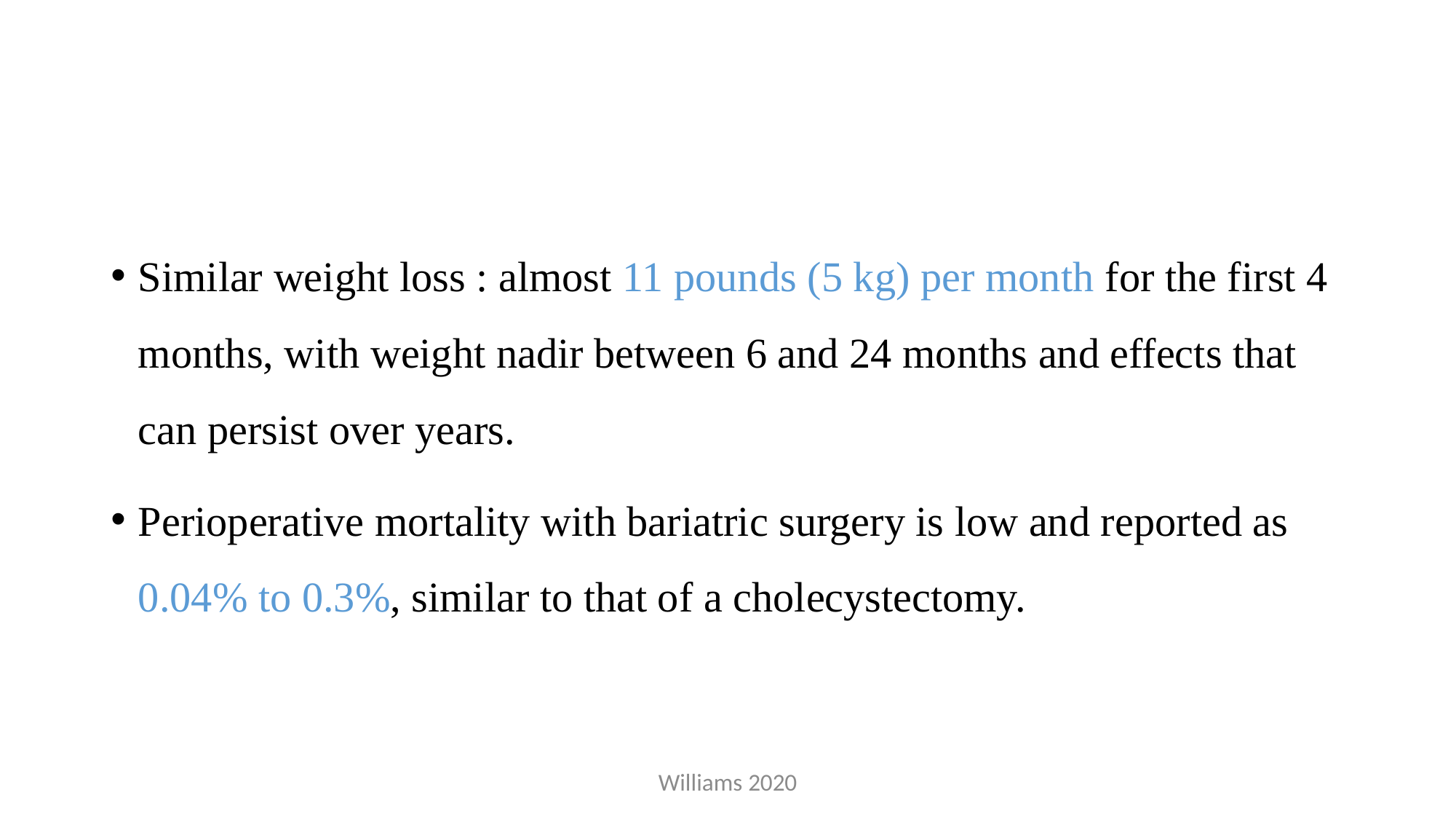

Similar weight loss : almost 11 pounds (5 kg) per month for the first 4 months, with weight nadir between 6 and 24 months and effects that can persist over years.
Perioperative mortality with bariatric surgery is low and reported as 0.04% to 0.3%, similar to that of a cholecystectomy.
Williams 2020